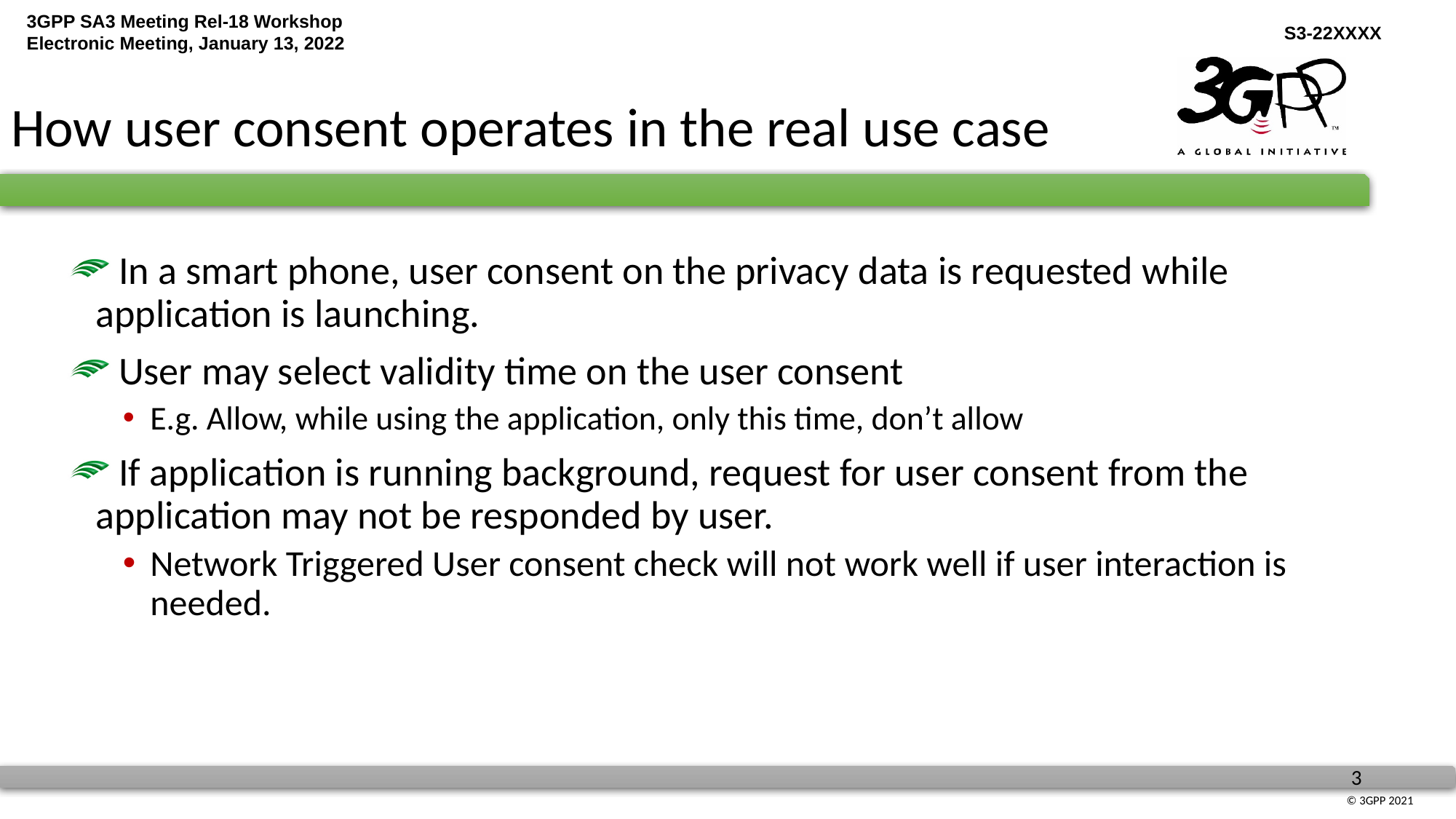

# How user consent operates in the real use case
 In a smart phone, user consent on the privacy data is requested while application is launching.
 User may select validity time on the user consent
E.g. Allow, while using the application, only this time, don’t allow
 If application is running background, request for user consent from the application may not be responded by user.
Network Triggered User consent check will not work well if user interaction is needed.